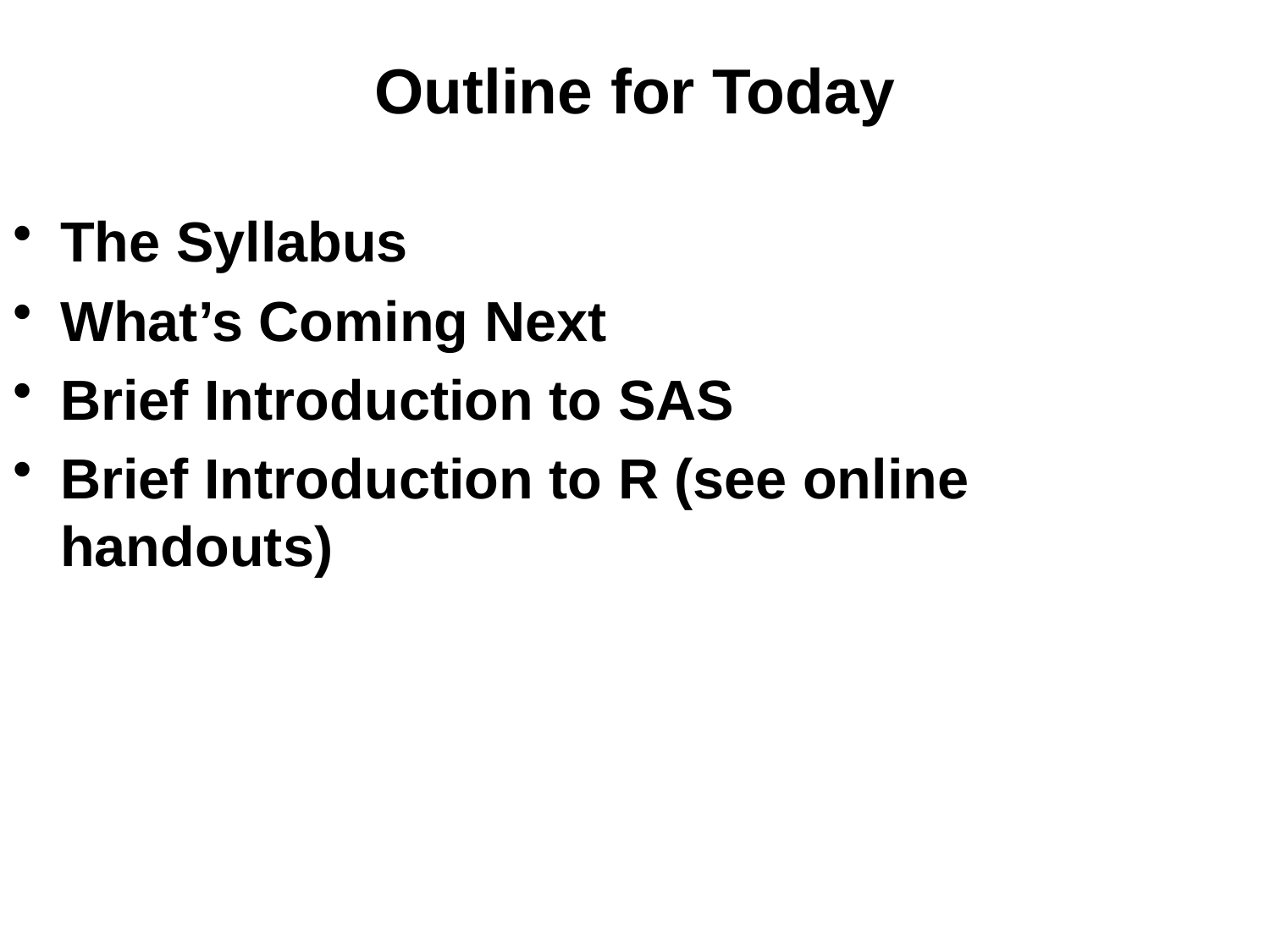

# Outline for Today
The Syllabus
What’s Coming Next
Brief Introduction to SAS
Brief Introduction to R (see online handouts)